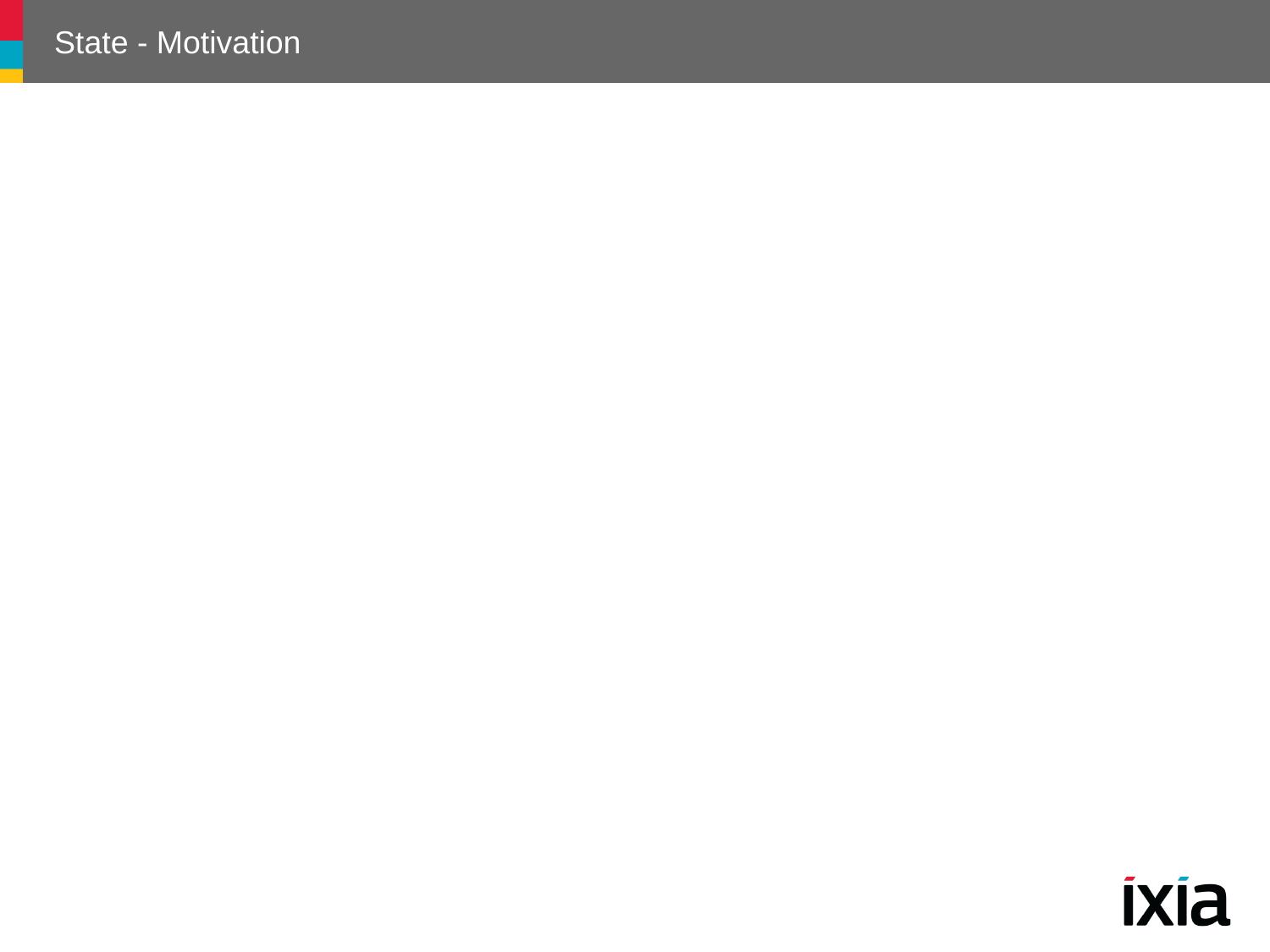

# State - Motivation
Example: TCP Connection

A TCPConnection object can be in one of several different states
Established
Listening
Closed

Responds differently to requests depending on its current state

Problem
Monolithic approaches include large and numerous case statements

Solution
Use an abstract class called TCPState to represent the states of the network connection

74